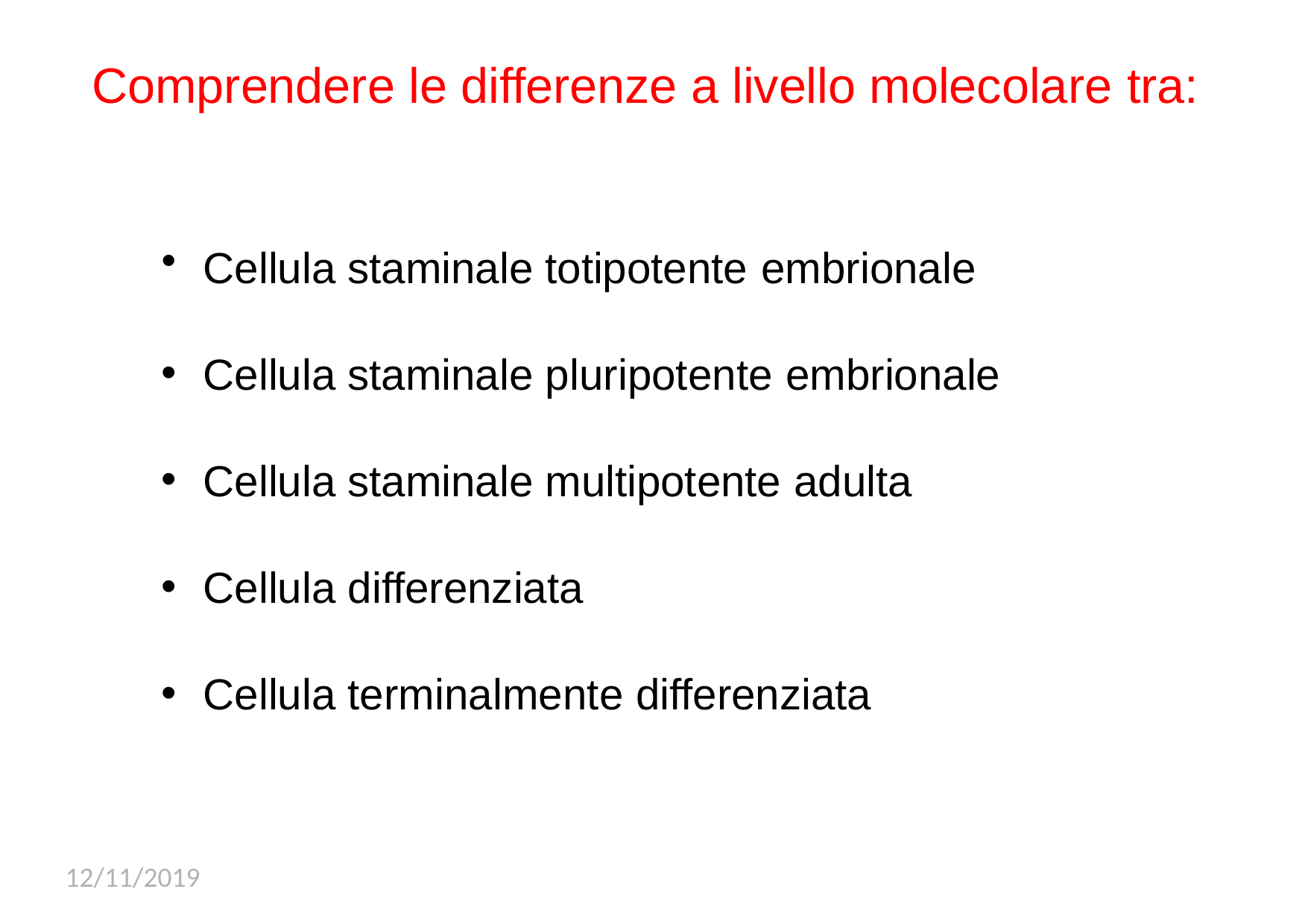

# Comprendere le differenze a livello molecolare tra:
Cellula staminale totipotente embrionale

Cellula staminale pluripotente embrionale

Cellula staminale multipotente adulta

Cellula differenziata

Cellula terminalmente differenziata
12/11/2019
34